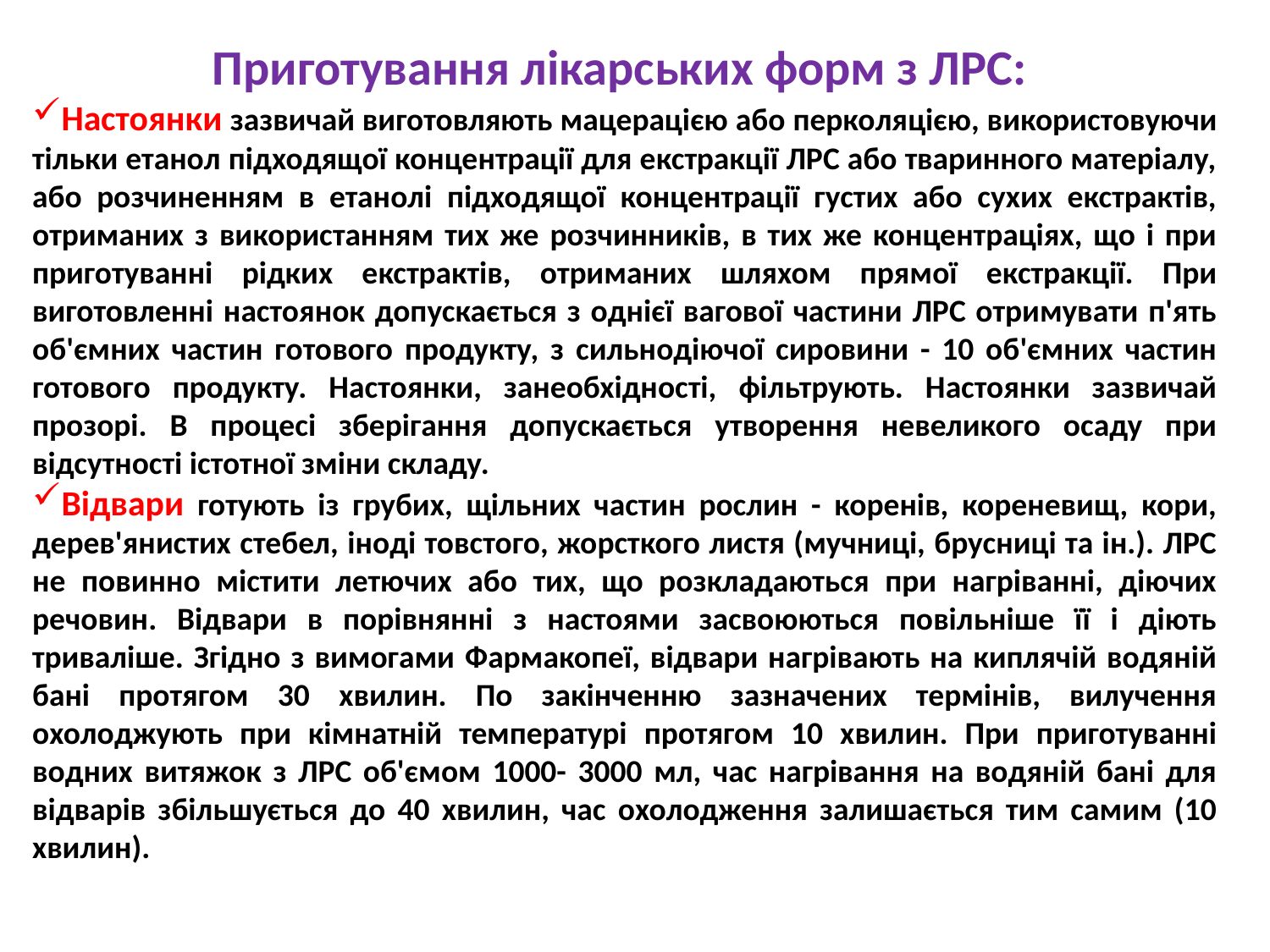

Приготування лікарських форм з ЛРС:
Настоянки зазвичай виготовляють мацерацією або перколяцією, використовуючи тільки етанол підходящої концентрації для екстракції ЛРС або тваринного матеріалу, або розчиненням в етанолі підходящої концентрації густих або сухих екстрактів, отриманих з використанням тих же розчинників, в тих же концентраціях, що і при приготуванні рідких екстрактів, отриманих шляхом прямої екстракції. При виготовленні настоянок допускається з однієї вагової частини ЛРС отримувати п'ять об'ємних частин готового продукту, з сильнодіючої сировини - 10 об'ємних частин готового продукту. Настоянки, занеобхідності, фільтрують. Настоянки зазвичай прозорі. В процесі зберігання допускається утворення невеликого осаду при відсутності істотної зміни складу.
Відвари готують із грубих, щільних частин рослин - коренів, кореневищ, кори, дерев'янистих стебел, іноді товстого, жорсткого листя (мучниці, брусниці та ін.). ЛРС не повинно містити летючих або тих, що розкладаються при нагріванні, діючих речовин. Відвари в порівнянні з настоями засвоюються повільніше її і діють триваліше. Згідно з вимогами Фармакопеї, відвари нагрівають на киплячій водяній бані протягом 30 хвилин. По закінченню зазначених термінів, вилучення охолоджують при кімнатній температурі протягом 10 хвилин. При приготуванні водних витяжок з ЛРС об'ємом 1000- 3000 мл, час нагрівання на водяній бані для відварів збільшується до 40 хвилин, час охолодження залишається тим самим (10 хвилин).